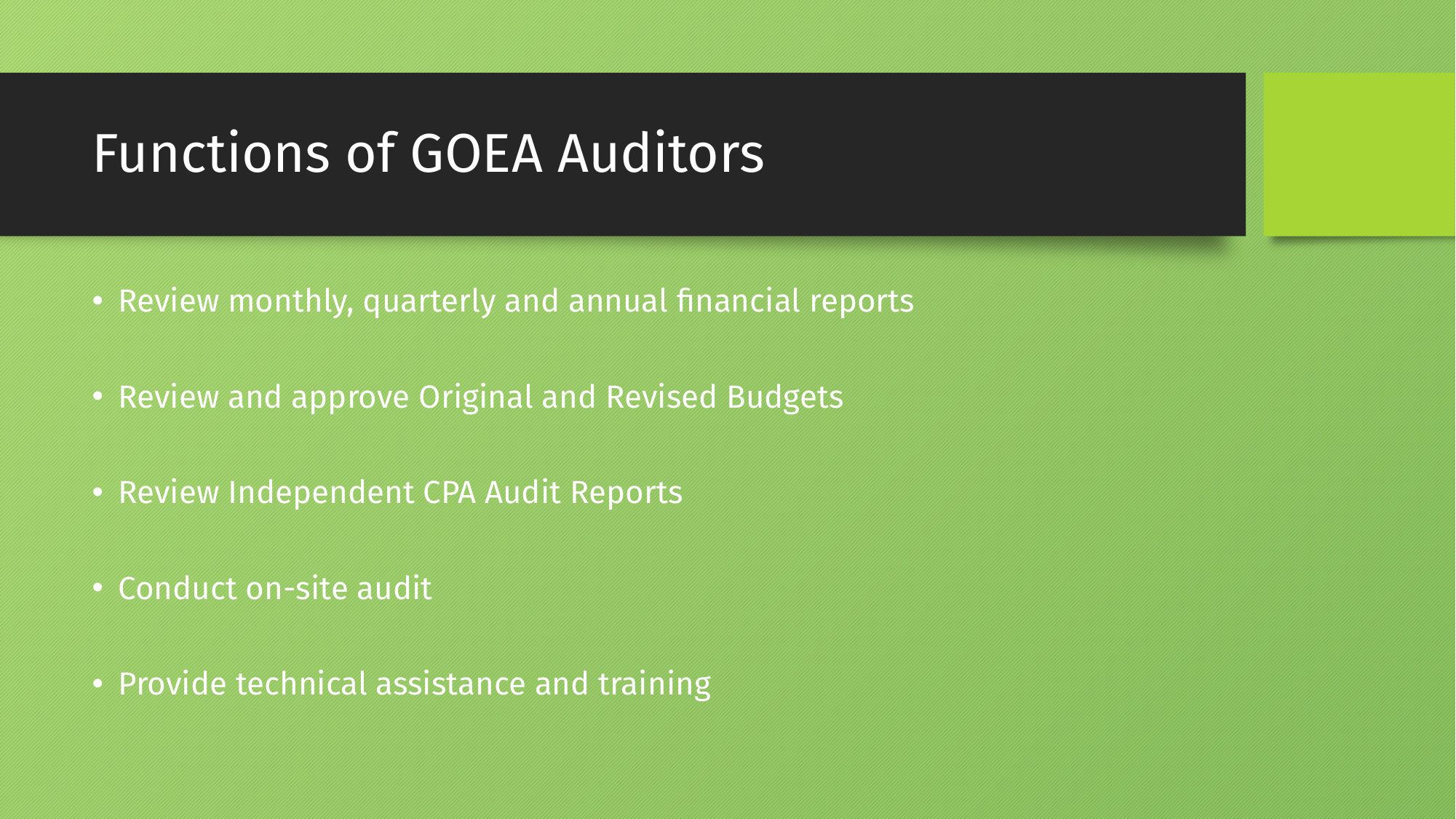

# Functions of GOEA Auditors
Review monthly, quarterly and annual financial reports

Review and approve Original and Revised Budgets

Review Independent CPA Audit Reports

Conduct on-site audit

Provide technical assistance and training